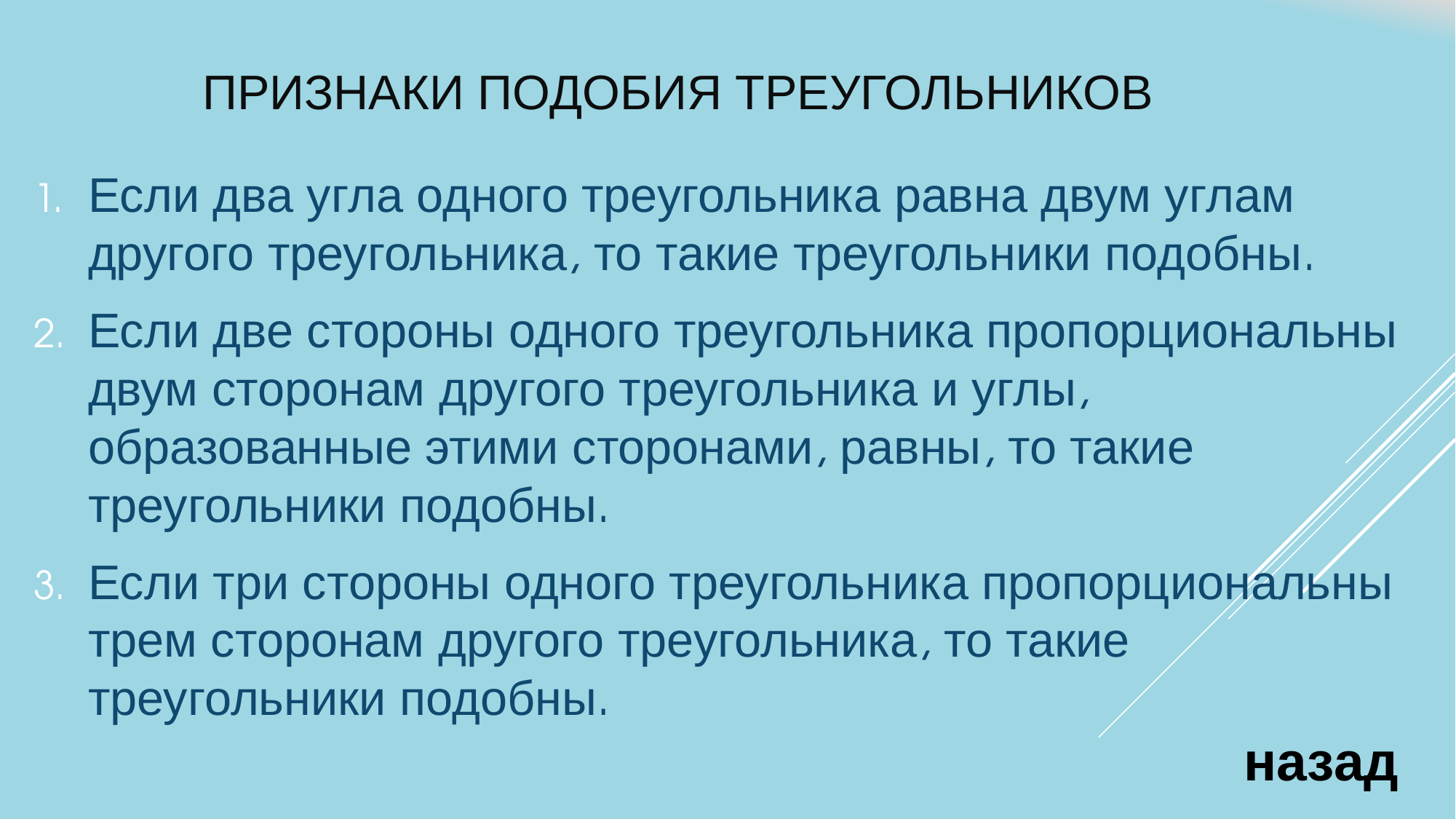

# ПРИЗНАКИ ПОДОБИЯ ТРЕУГОЛЬНИКОВ
Если два угла одного треугольника равна двум углам другого треугольника, то такие треугольники подобны.
Если две стороны одного треугольника пропорциональны двум сторонам другого треугольника и углы, образованные этими сторонами, равны, то такие треугольники подобны.
Если три стороны одного треугольника пропорциональны трем сторонам другого треугольника, то такие треугольники подобны.
назад